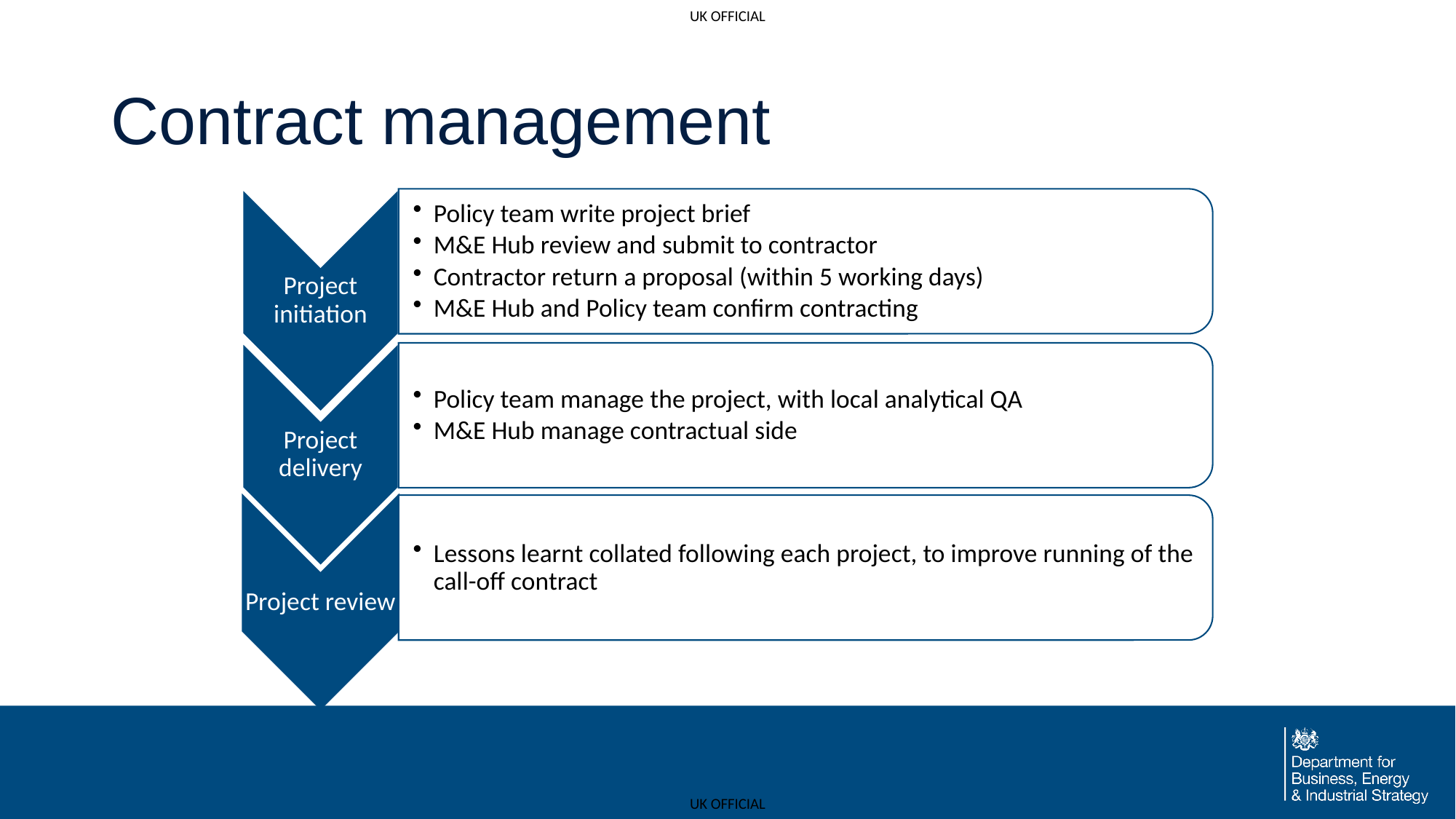

# Contract management
Project initiation
Policy team write project brief
M&E Hub review and submit to contractor
Contractor return a proposal (within 5 working days)
M&E Hub and Policy team confirm contracting
Project delivery
Policy team manage the project, with local analytical QA
M&E Hub manage contractual side
Project review
Lessons learnt collated following each project, to improve running of the call-off contract